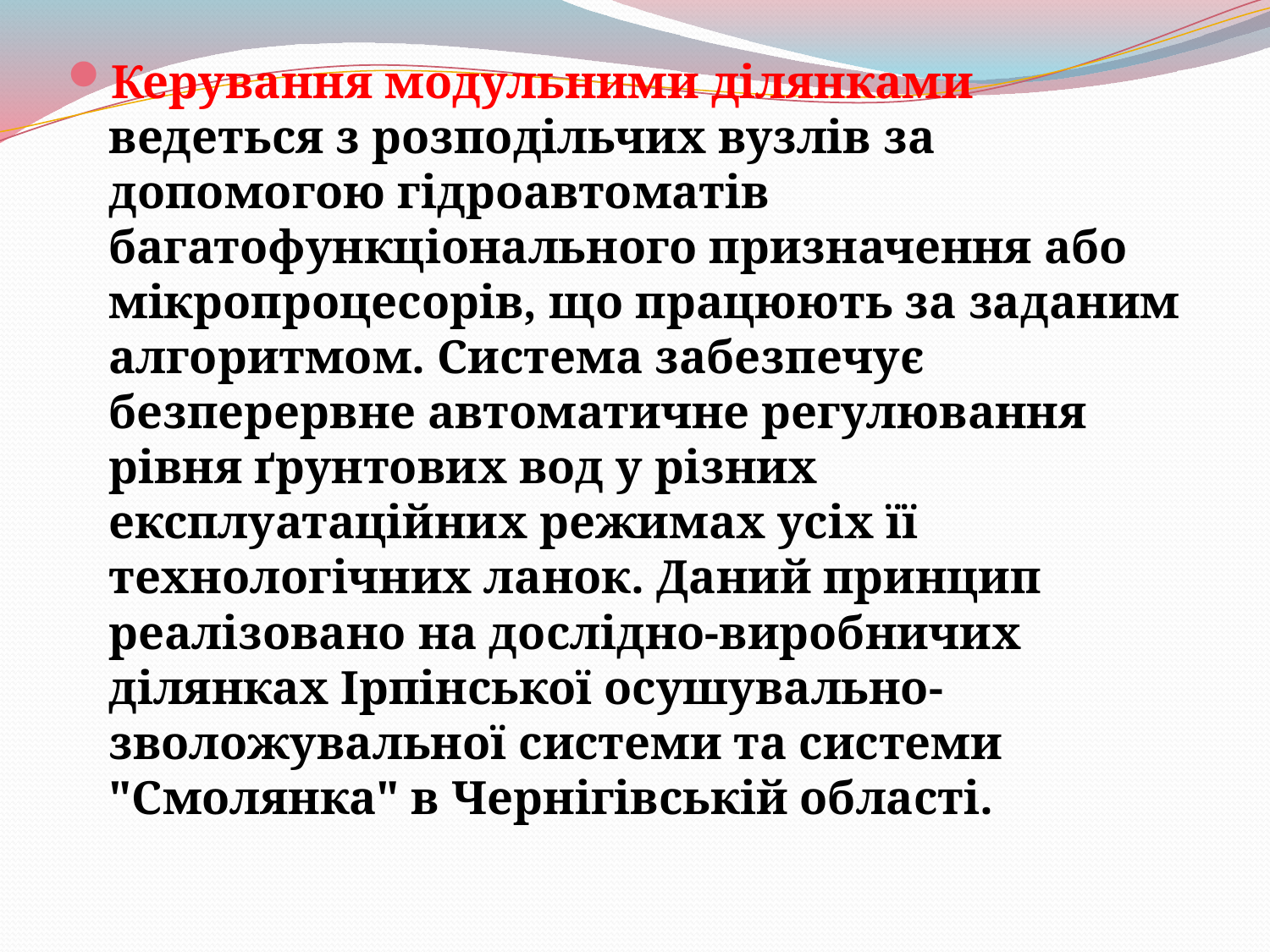

Керування модульними ділянками ведеться з розподільчих вузлів за допомогою гідроавтоматів багатофункціонального призначення або мікропроцесорів, що працюють за заданим алгоритмом. Система забезпечує безперервне автоматичне регулювання рівня ґрунтових вод у різних експлуатаційних режимах усіх її технологічних ланок. Даний принцип реалізовано на дослідно-виробничих ділянках Ірпінської осушувально-зволожувальної системи та системи "Смолянка" в Чернігівській області.